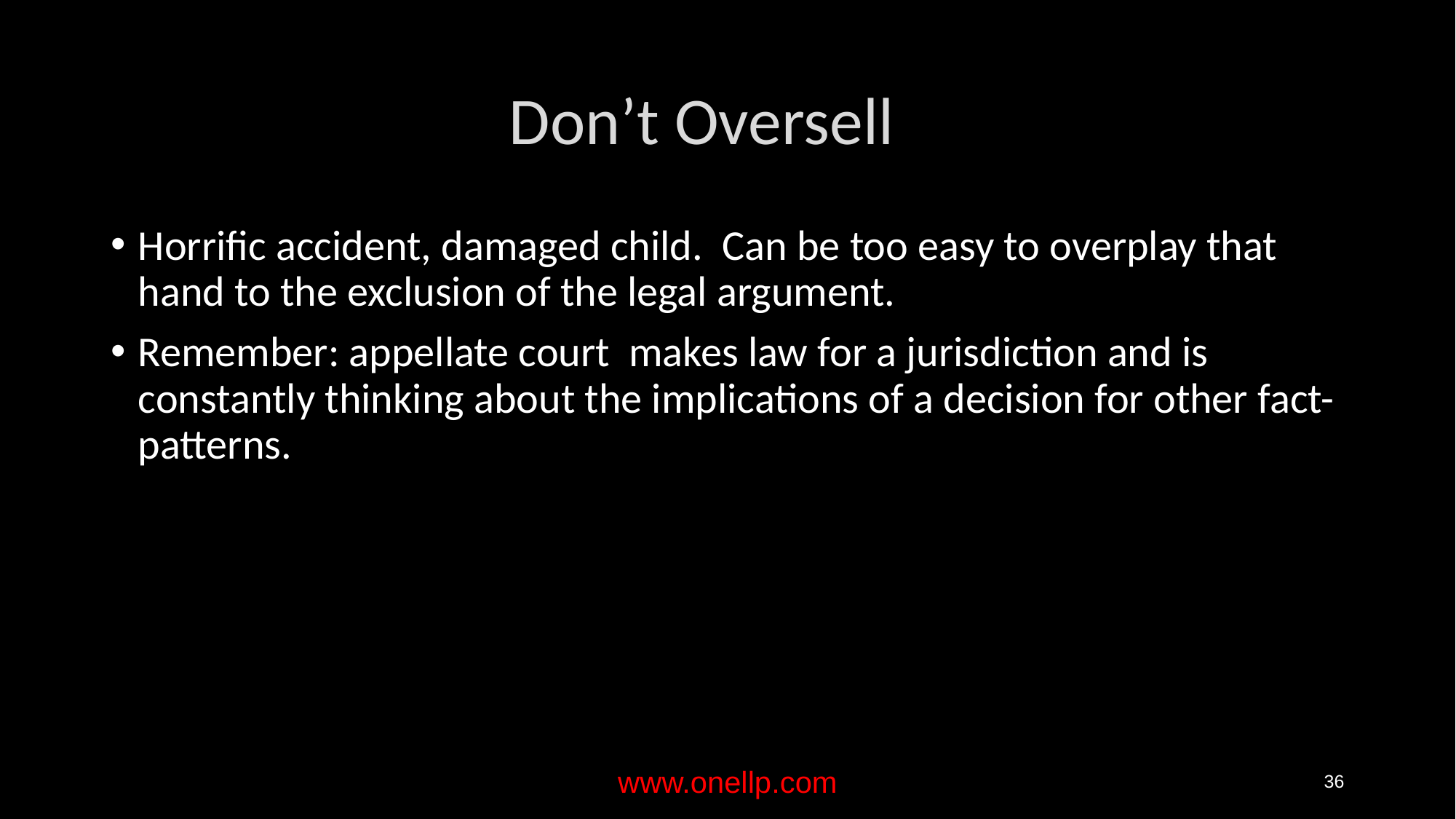

# Don’t Oversell
Horrific accident, damaged child.  Can be too easy to overplay that hand to the exclusion of the legal argument.
Remember: appellate court  makes law for a jurisdiction and is constantly thinking about the implications of a decision for other fact-patterns.
www.onellp.com
36